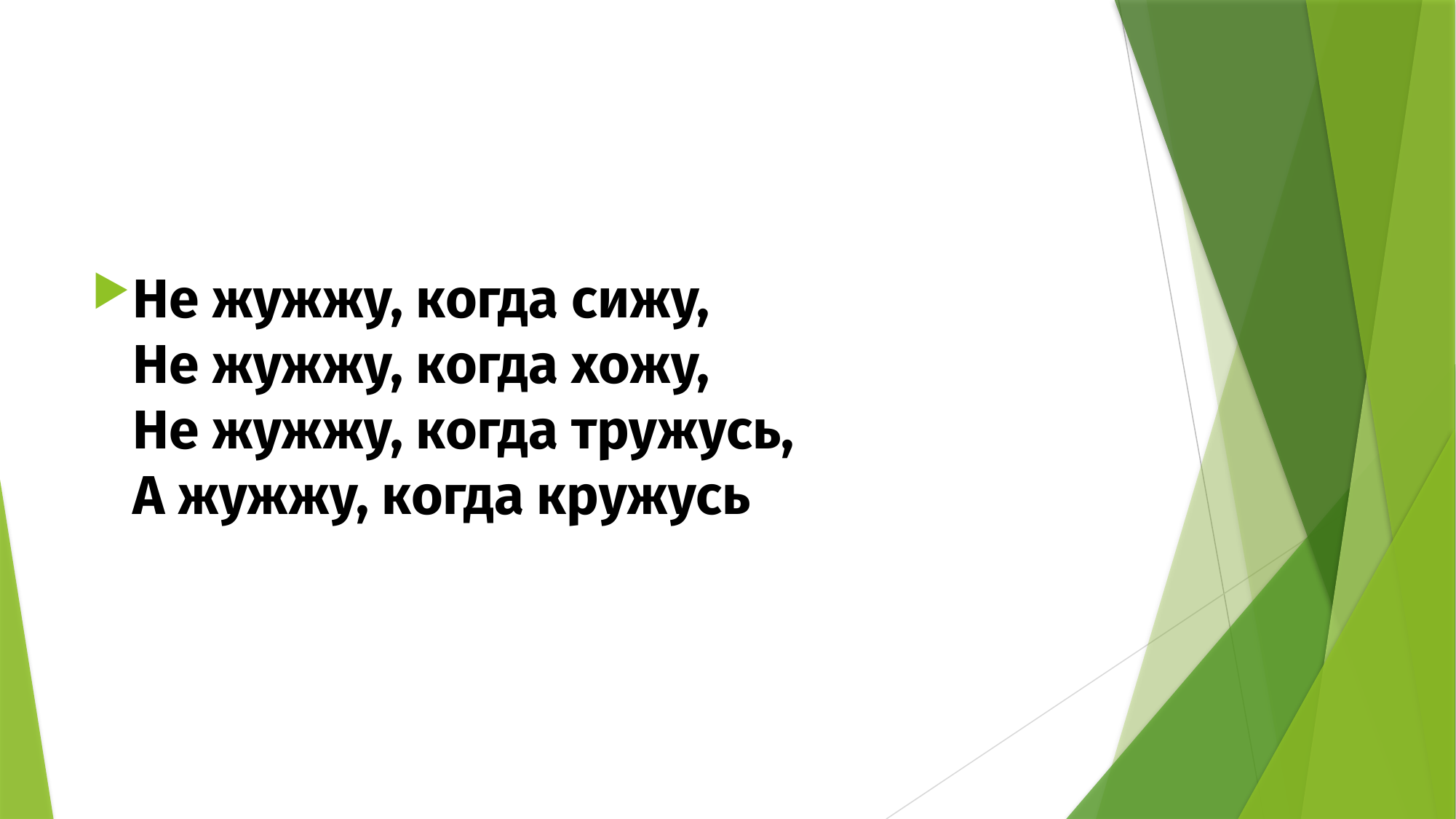

#
Не жужжу, когда сижу, 
Не жужжу, когда хожу, 
Не жужжу, когда тружусь, 
А жужжу, когда кружусь